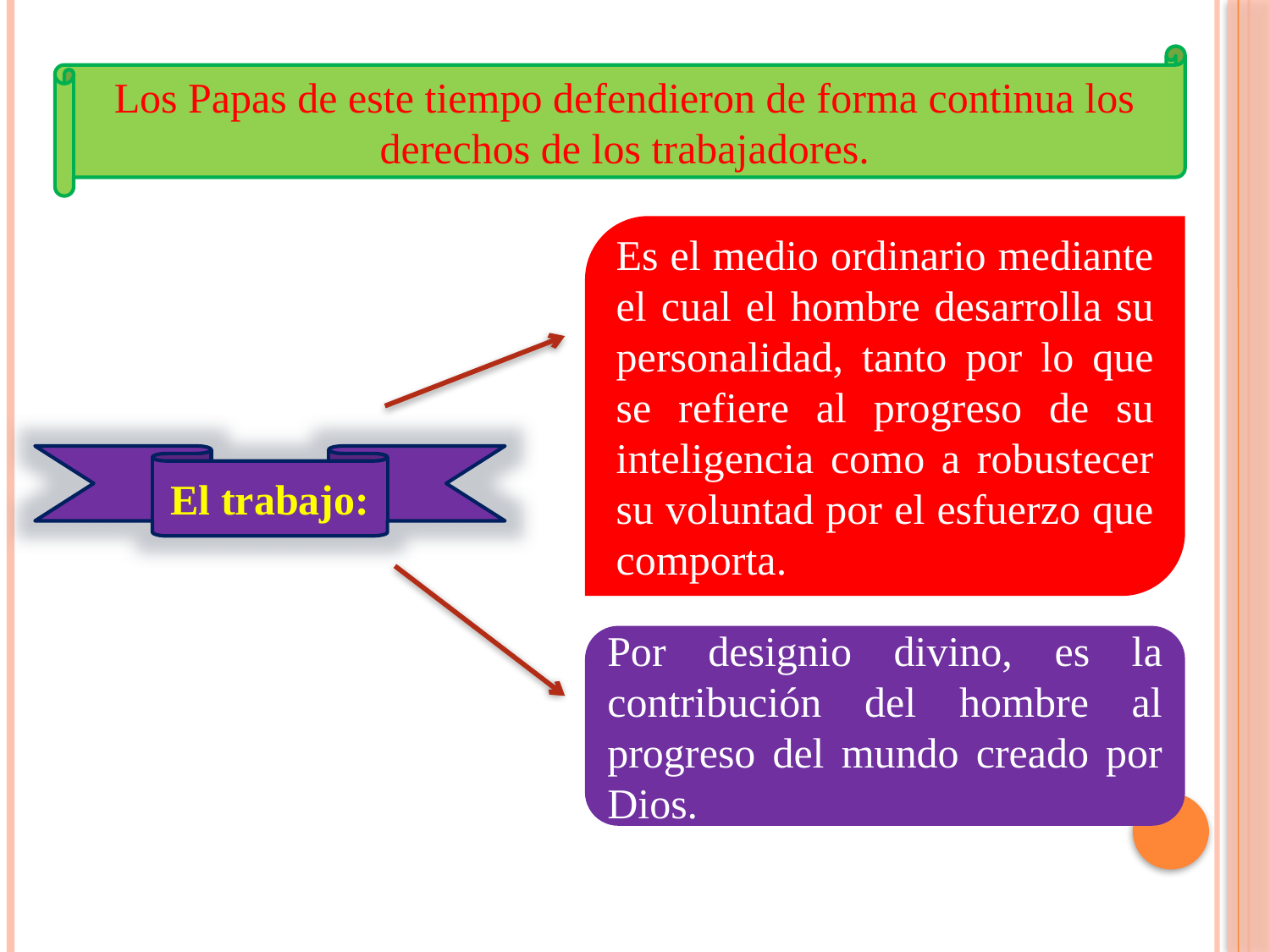

Los Papas de este tiempo defendieron de forma continua los derechos de los trabajadores.
Es el medio ordinario mediante el cual el hombre desarrolla su personalidad, tanto por lo que se refiere al progreso de su inteligencia como a robustecer su voluntad por el esfuerzo que comporta.
El trabajo:
Por designio divino, es la contribución del hombre al progreso del mundo creado por Dios.